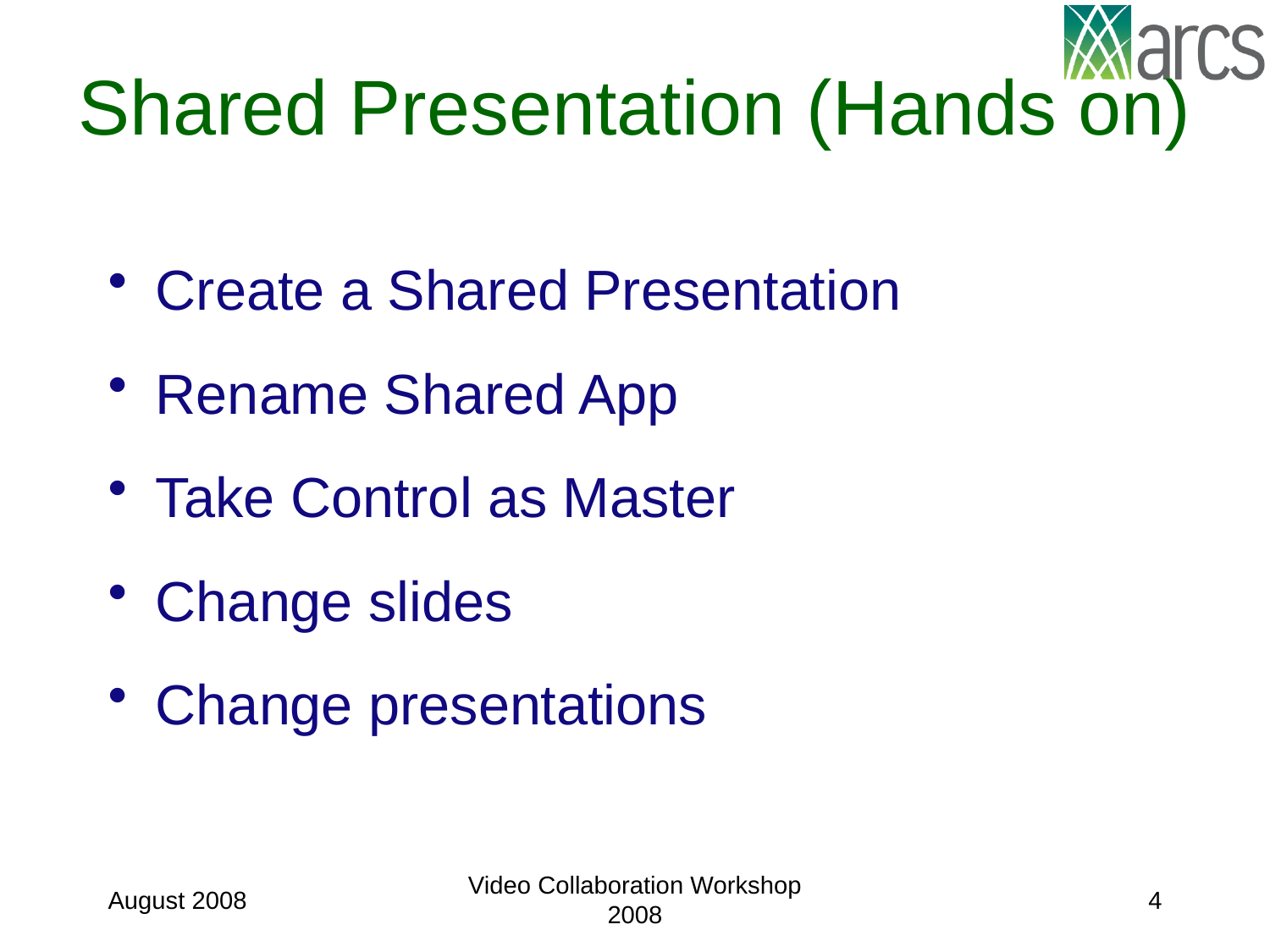

# Shared Presentation (Hands on)

Create a Shared Presentation

Rename Shared App

Take Control as Master

Change slides

Change presentations

August 2008
Video Collaboration Workshop 2008
4